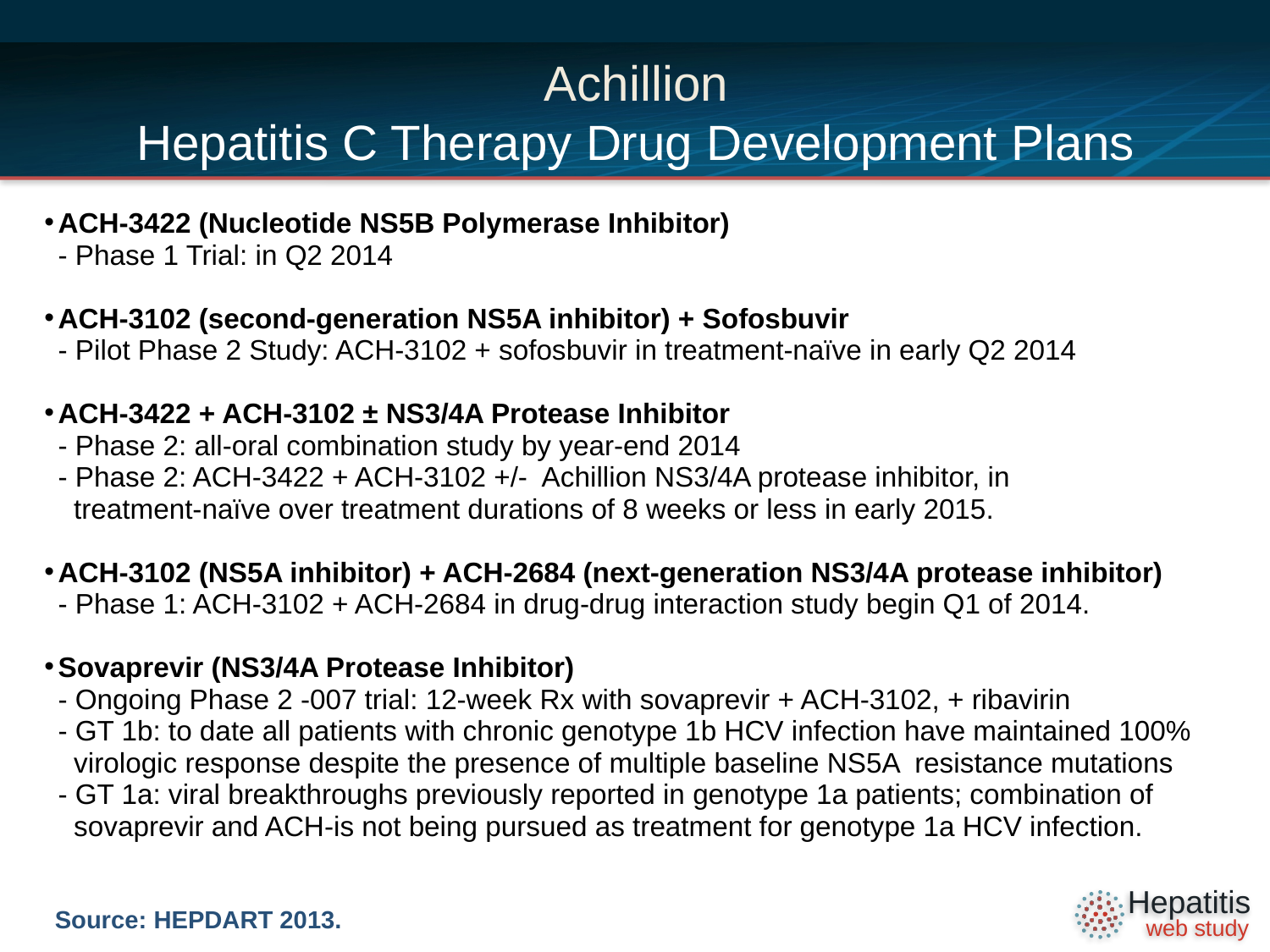

# Achillion Hepatitis C Therapy Drug Development Plans
ACH-3422 (Nucleotide NS5B Polymerase Inhibitor)
- Phase 1 Trial: in Q2 2014

ACH-3102 (second-generation NS5A inhibitor) + Sofosbuvir
- Pilot Phase 2 Study: ACH-3102 + sofosbuvir in treatment-naïve in early Q2 2014

ACH-3422 + ACH-3102 ± NS3/4A Protease Inhibitor
- Phase 2: all-oral combination study by year-end 2014
- Phase 2: ACH-3422 + ACH-3102 +/-  Achillion NS3/4A protease inhibitor, in
  treatment-naïve over treatment durations of 8 weeks or less in early 2015.

ACH-3102 (NS5A inhibitor) + ACH-2684 (next-generation NS3/4A protease inhibitor)
- Phase 1: ACH-3102 + ACH-2684 in drug-drug interaction study begin Q1 of 2014.

Sovaprevir (NS3/4A Protease Inhibitor)
- Ongoing Phase 2 -007 trial: 12-week Rx with sovaprevir + ACH-3102, + ribavirin
- GT 1b: to date all patients with chronic genotype 1b HCV infection have maintained 100%
  virologic response despite the presence of multiple baseline NS5A  resistance mutations
- GT 1a: viral breakthroughs previously reported in genotype 1a patients; combination of
  sovaprevir and ACH-is not being pursued as treatment for genotype 1a HCV infection.
Source: HEPDART 2013.